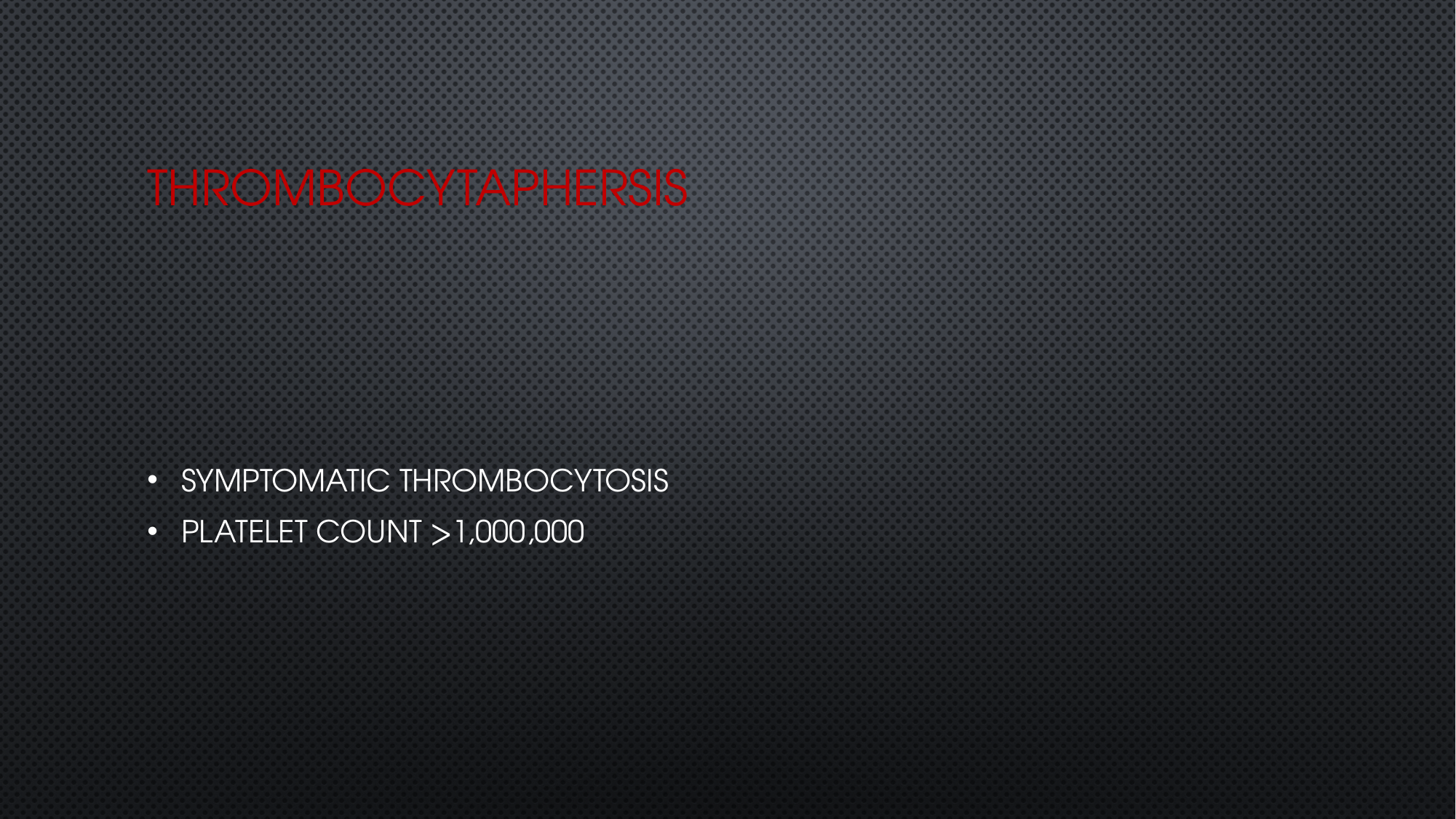

# thrombocytaphersis
Symptomatic thrombocytosis
Platelet count >1,000,000